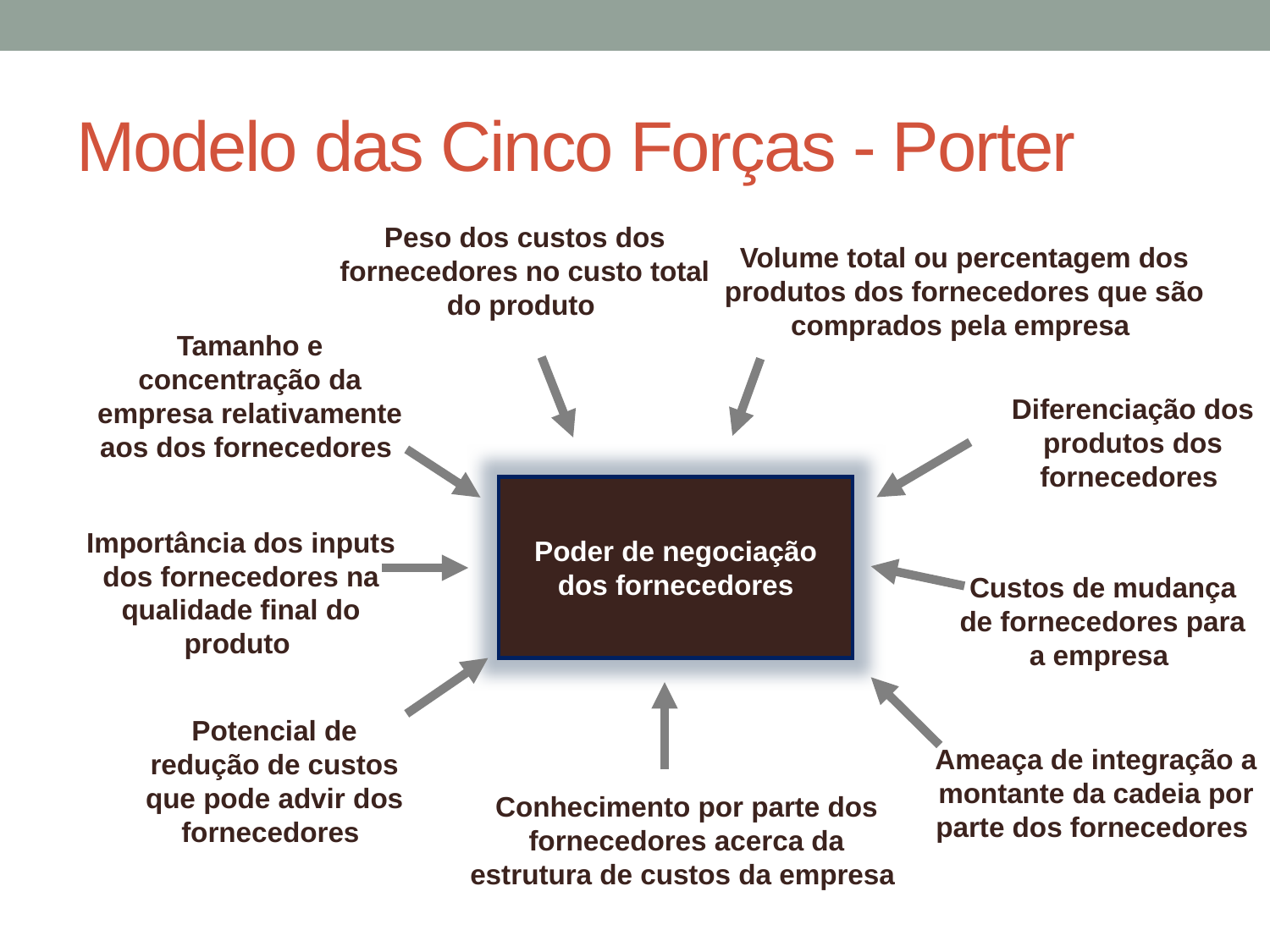

# Modelo das Cinco Forças - Porter
Peso dos custos dos fornecedores no custo total do produto
Volume total ou percentagem dos produtos dos fornecedores que são comprados pela empresa
Tamanho e concentração da empresa relativamente aos dos fornecedores
Diferenciação dos produtos dos fornecedores
Poder de negociação dos fornecedores
Importância dos inputs dos fornecedores na qualidade final do produto
Custos de mudança de fornecedores para a empresa
Potencial de redução de custos que pode advir dos fornecedores
Ameaça de integração a montante da cadeia por parte dos fornecedores
Conhecimento por parte dos fornecedores acerca da estrutura de custos da empresa